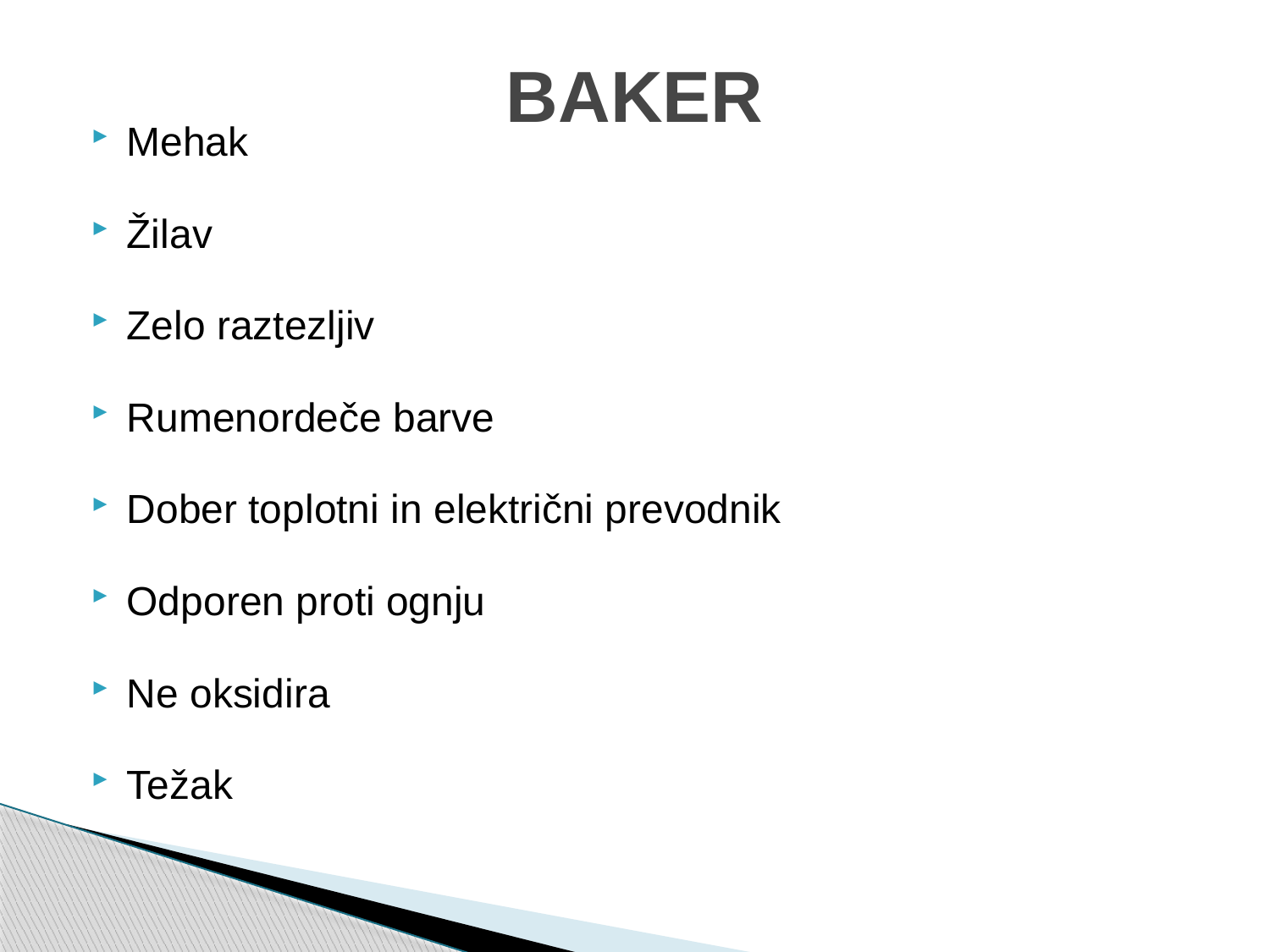

# BAKER
Mehak

Žilav

Zelo raztezljiv

Rumenordeče barve

Dober toplotni in električni prevodnik

Odporen proti ognju

Ne oksidira

Težak